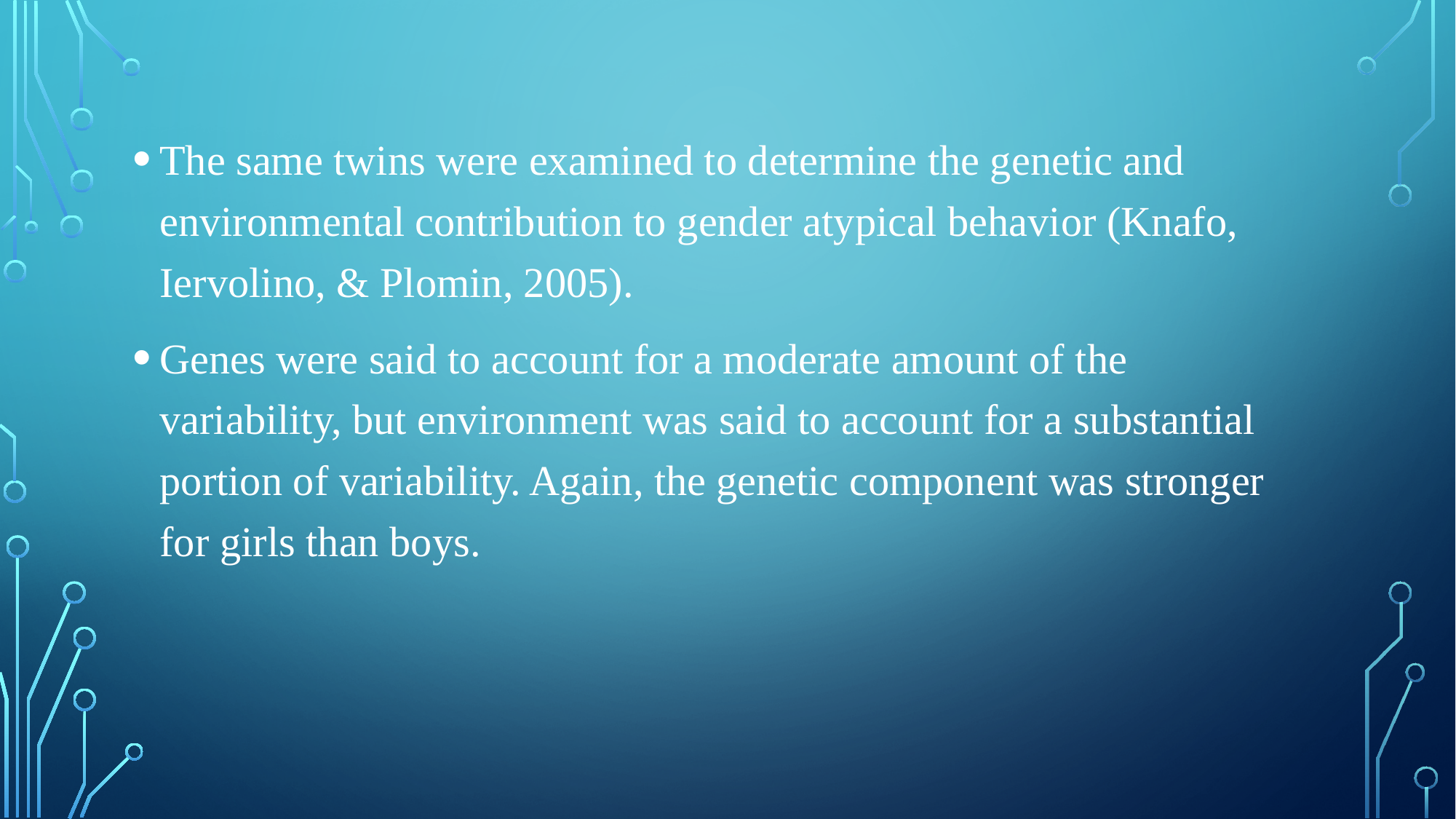

The same twins were examined to determine the genetic and environmental contribution to gender atypical behavior (Knafo, Iervolino, & Plomin, 2005).
Genes were said to account for a moderate amount of the variability, but environment was said to account for a substantial portion of variability. Again, the genetic component was stronger for girls than boys.